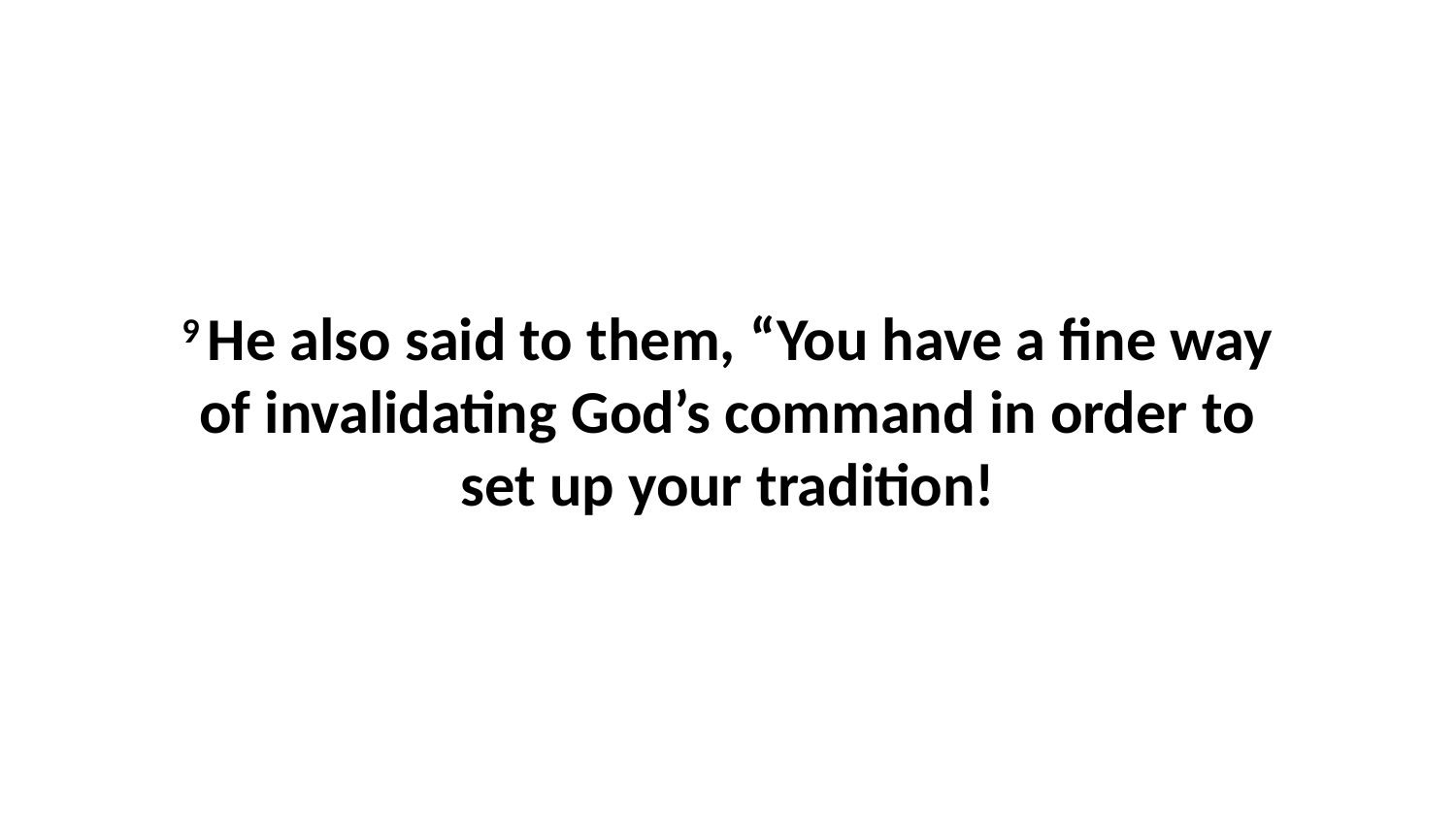

9 He also said to them, “You have a fine way of invalidating God’s command in order to set up your tradition!